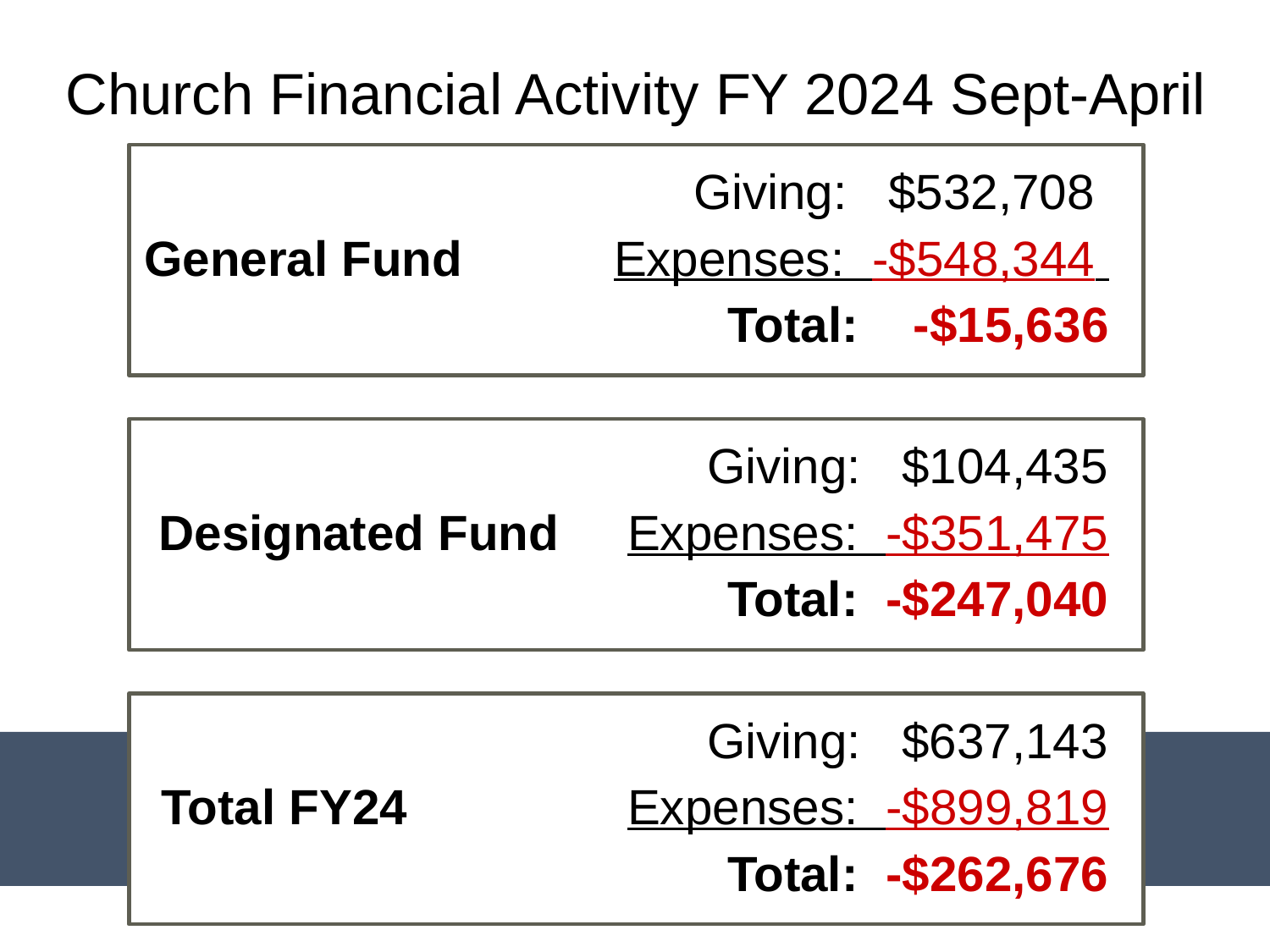

Church Financial Activity FY 2024 Sept-April
       Giving:   $532,708
General Fund           Expenses:  -$548,344
                                  Total:    -$15,636
      Giving:   $104,435
Designated Fund     Expenses:  -$351,475
   			              Total:  -$247,040
      Giving:   $637,143
Total FY24                Expenses:  -$899,819
Total:  -$262,676